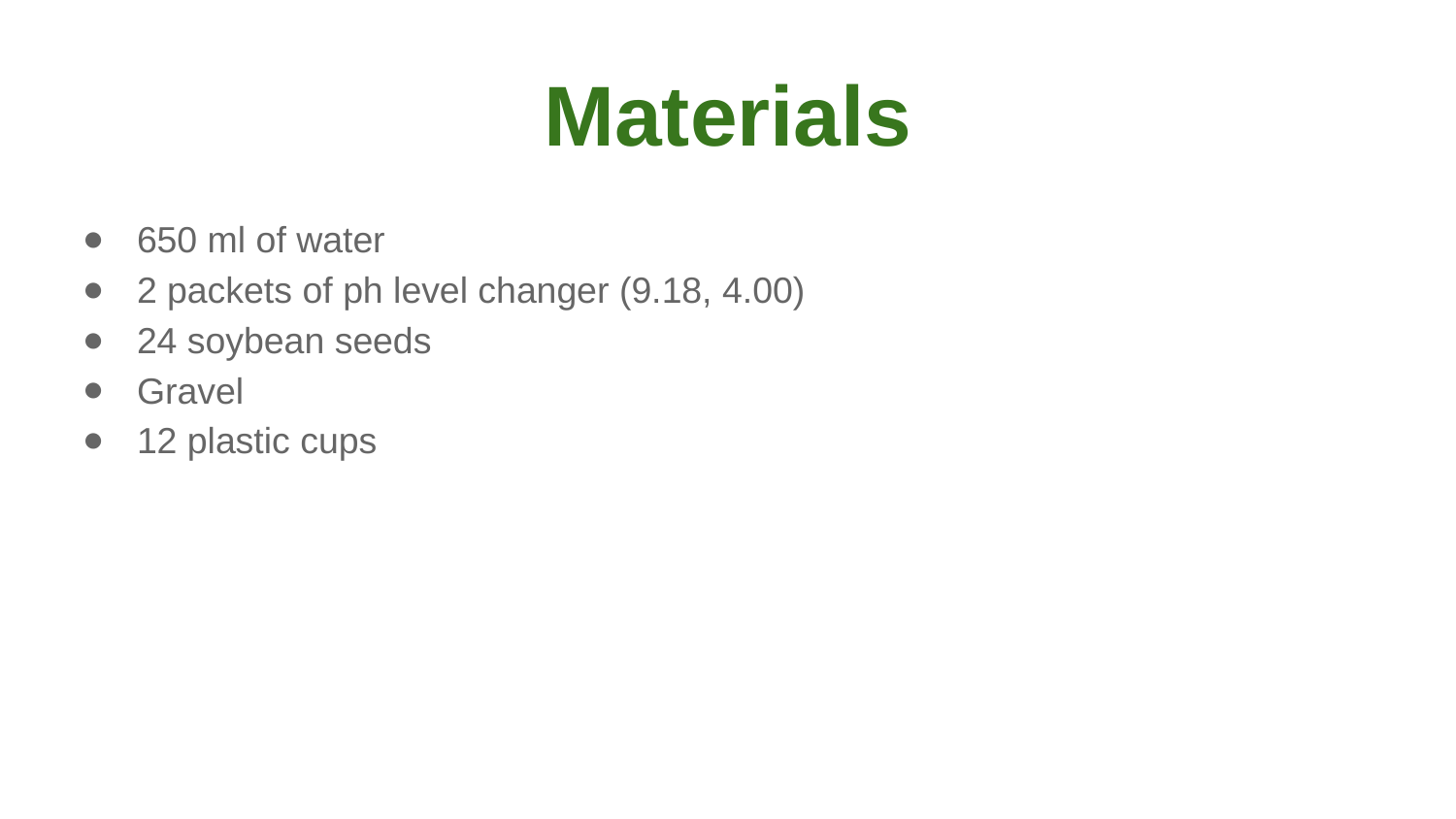

# Materials
650 ml of water
2 packets of ph level changer (9.18, 4.00)
24 soybean seeds
Gravel
12 plastic cups